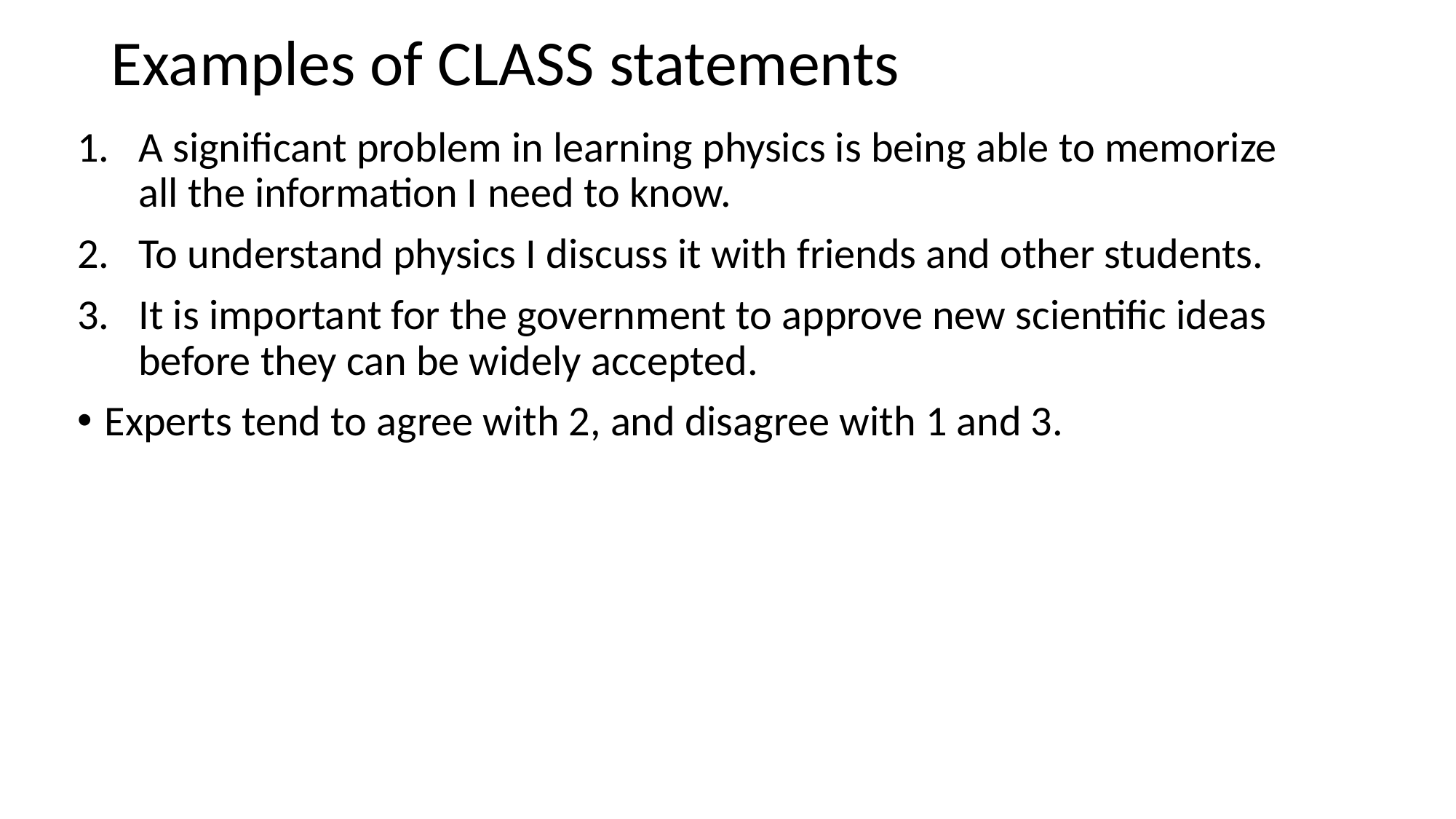

# Examples of CLASS statements
A significant problem in learning physics is being able to memorize all the information I need to know.
To understand physics I discuss it with friends and other students.
It is important for the government to approve new scientific ideas before they can be widely accepted.
Experts tend to agree with 2, and disagree with 1 and 3.